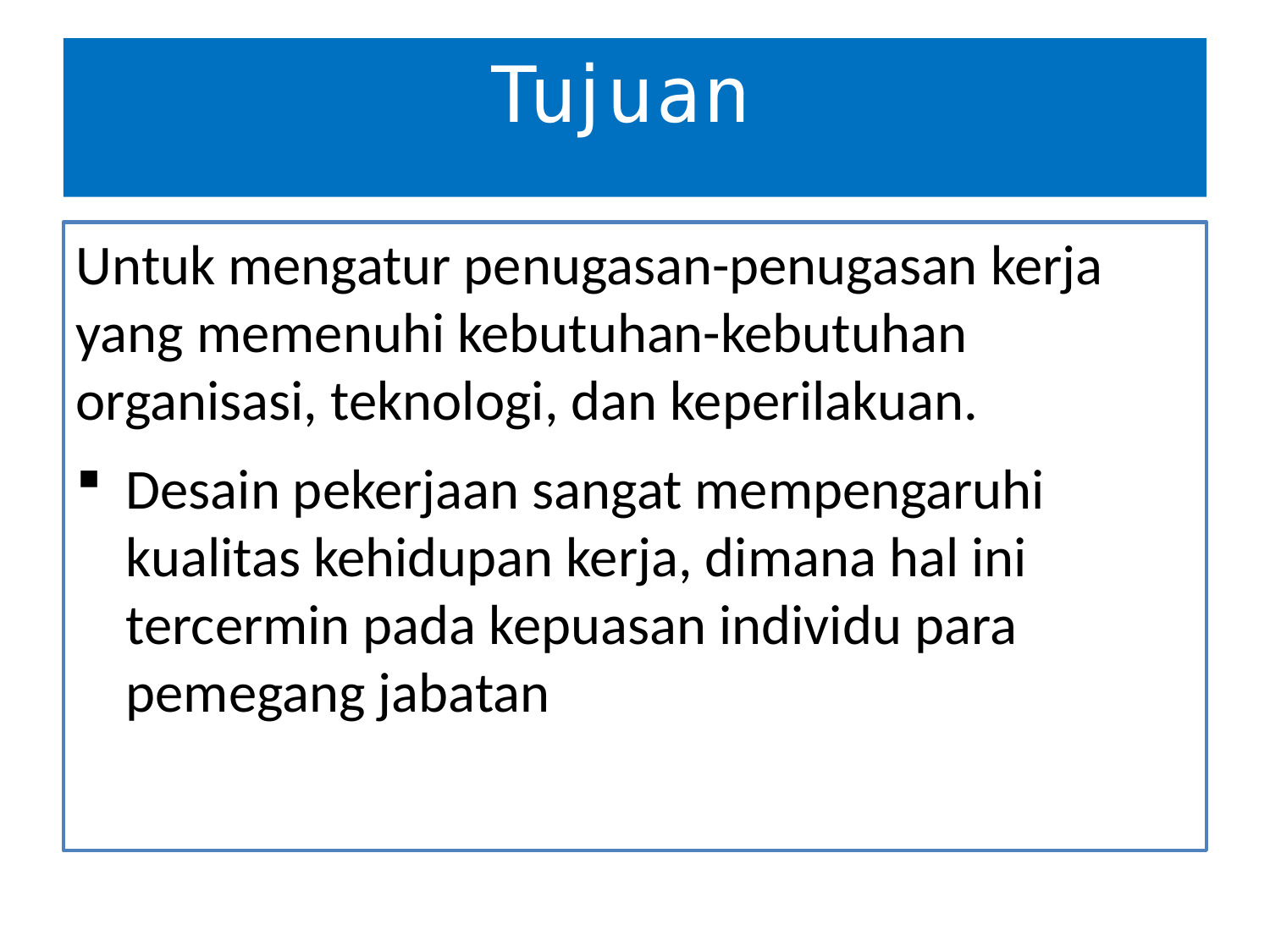

Tujuan
Untuk mengatur penugasan-penugasan kerja yang memenuhi kebutuhan-kebutuhan organisasi, teknologi, dan keperilakuan.
Desain pekerjaan sangat mempengaruhi kualitas kehidupan kerja, dimana hal ini tercermin pada kepuasan individu para pemegang jabatan